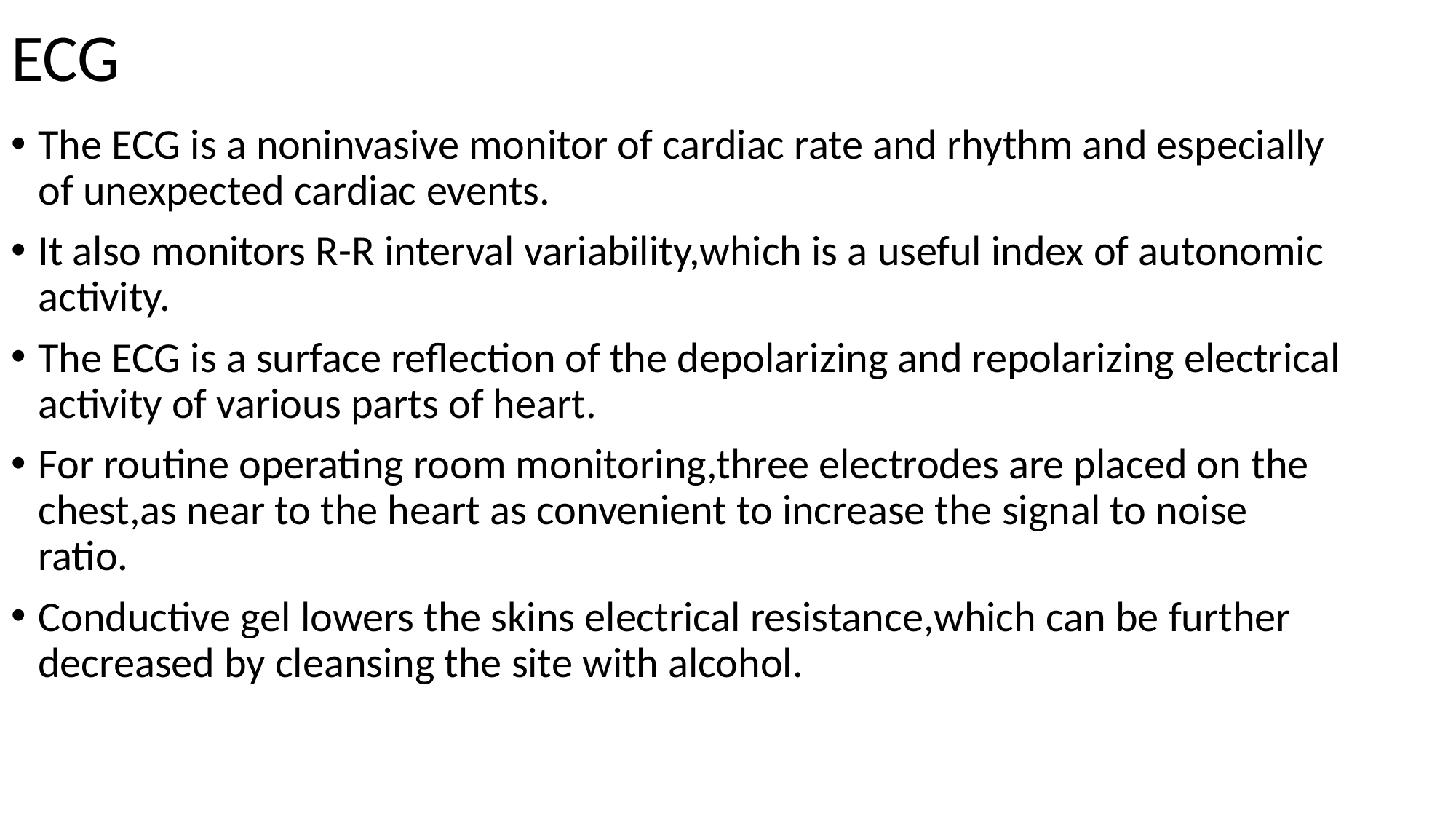

# ECG
The ECG is a noninvasive monitor of cardiac rate and rhythm and especially of unexpected cardiac events.
It also monitors R-R interval variability,which is a useful index of autonomic activity.
The ECG is a surface reflection of the depolarizing and repolarizing electrical activity of various parts of heart.
For routine operating room monitoring,three electrodes are placed on the chest,as near to the heart as convenient to increase the signal to noise ratio.
Conductive gel lowers the skins electrical resistance,which can be further decreased by cleansing the site with alcohol.